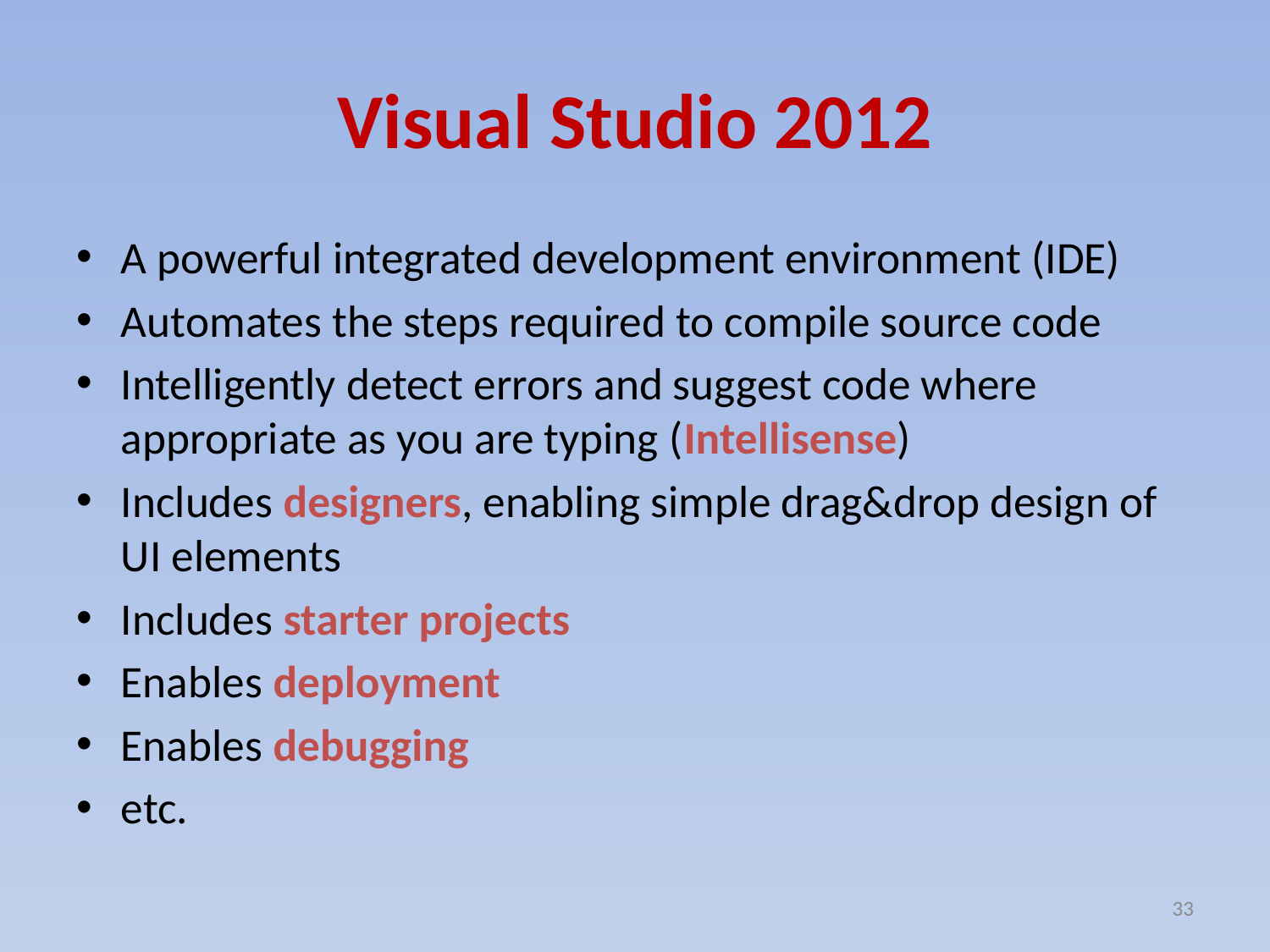

# Visual Studio 2012
A powerful integrated development environment (IDE)
Automates the steps required to compile source code
Intelligently detect errors and suggest code where appropriate as you are typing (Intellisense)
Includes designers, enabling simple drag&drop design of UI elements
Includes starter projects
Enables deployment
Enables debugging
etc.
33